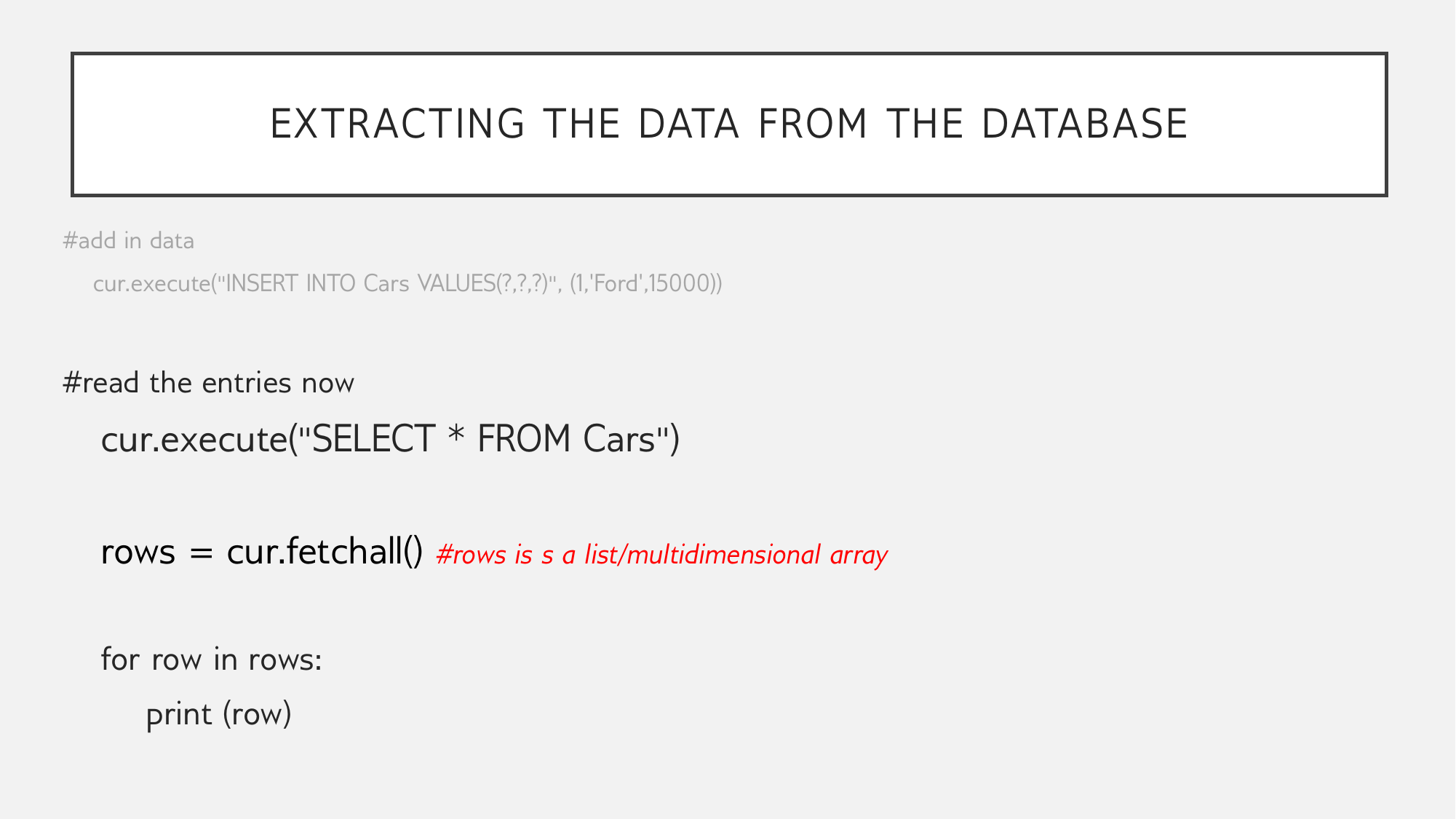

# Extracting the data from the Database
#add in data
    cur.execute("INSERT INTO Cars VALUES(?,?,?)", (1,'Ford',15000))

#read the entries now
    cur.execute("SELECT * FROM Cars")

    rows = cur.fetchall() #rows is s a list/multidimensional array

    for row in rows:
        print (row)